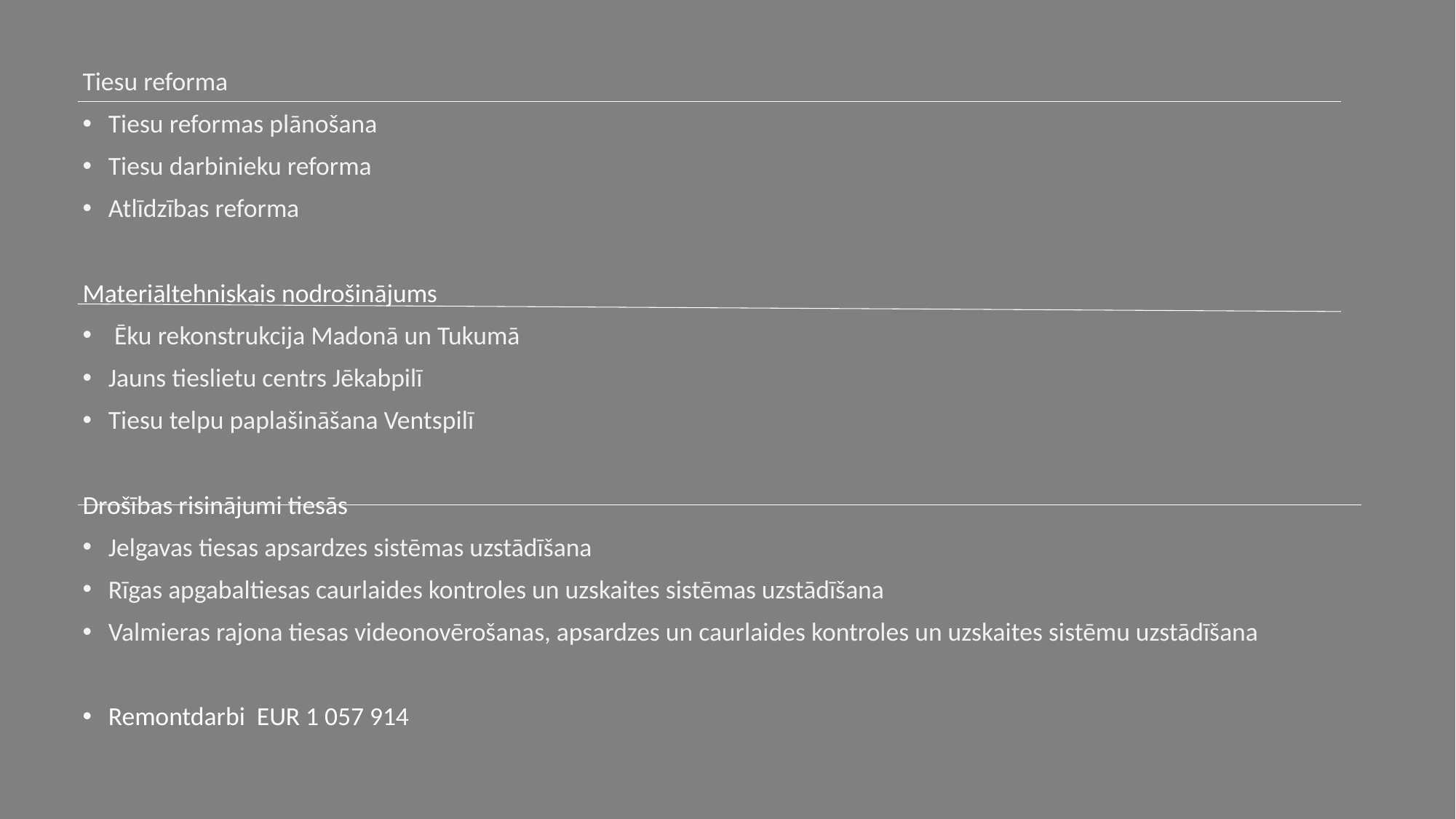

Tiesu reforma
Tiesu reformas plānošana
Tiesu darbinieku reforma
Atlīdzības reforma

Materiāltehniskais nodrošinājums
 Ēku rekonstrukcija Madonā un Tukumā
Jauns tieslietu centrs Jēkabpilī
Tiesu telpu paplašināšana Ventspilī

Drošības risinājumi tiesās
Jelgavas tiesas apsardzes sistēmas uzstādīšana
Rīgas apgabaltiesas caurlaides kontroles un uzskaites sistēmas uzstādīšana
Valmieras rajona tiesas videonovērošanas, apsardzes un caurlaides kontroles un uzskaites sistēmu uzstādīšana

Remontdarbi  EUR 1 057 914